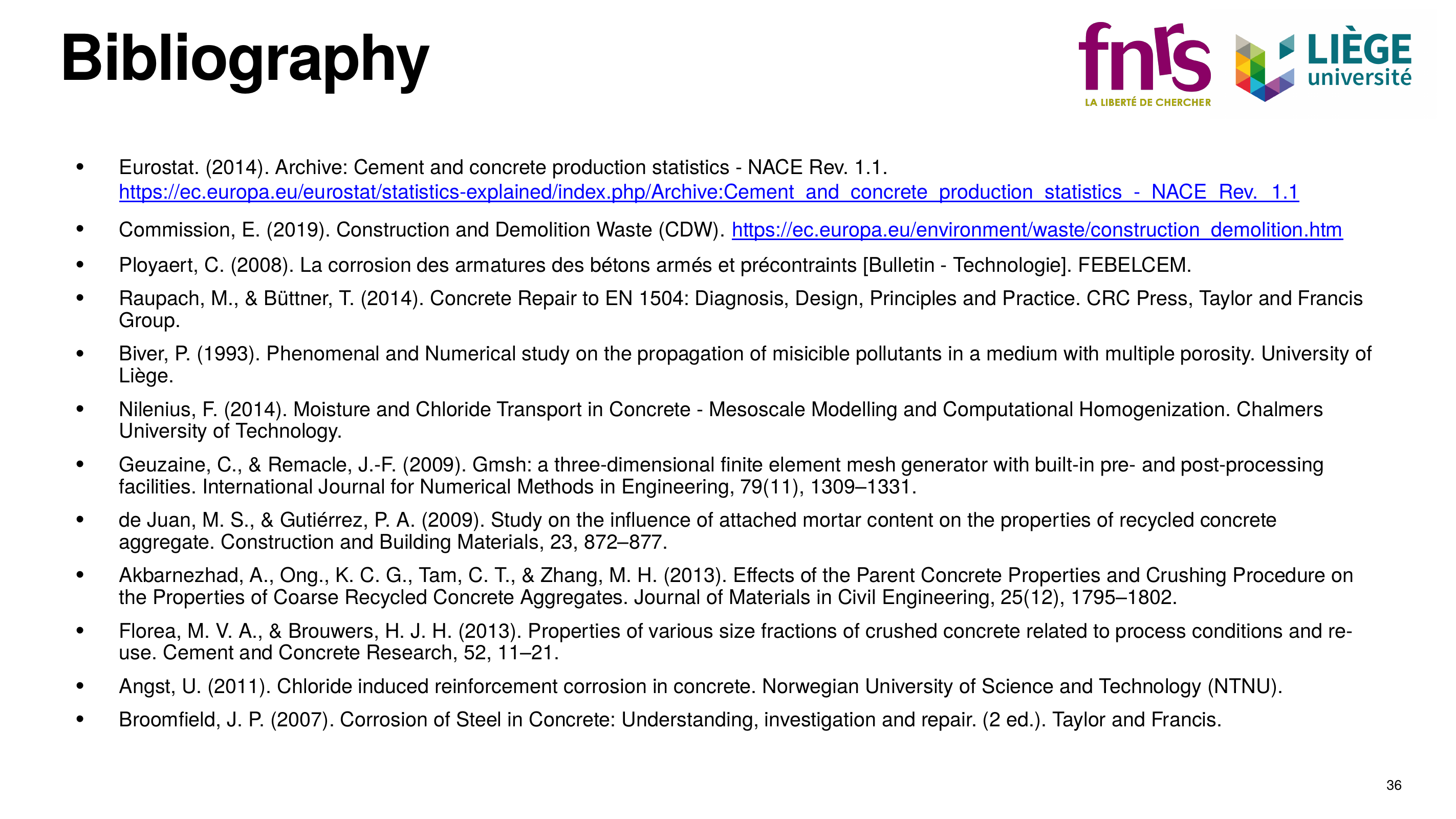

Bibliography
Eurostat. (2014). Archive: Cement and concrete production statistics - NACE Rev. 1.1. https://ec.europa.eu/eurostat/statistics-explained/index.php/Archive:Cement_and_concrete_production_statistics_-_NACE_Rev._1.1
Commission, E. (2019). Construction and Demolition Waste (CDW). https://ec.europa.eu/environment/waste/construction_demolition.htm
Ployaert, C. (2008). La corrosion des armatures des bétons armés et précontraints [Bulletin - Technologie]. FEBELCEM.
Raupach, M., & Büttner, T. (2014). Concrete Repair to EN 1504: Diagnosis, Design, Principles and Practice. CRC Press, Taylor and Francis Group.
Biver, P. (1993). Phenomenal and Numerical study on the propagation of misicible pollutants in a medium with multiple porosity. University of Liège.
Nilenius, F. (2014). Moisture and Chloride Transport in Concrete - Mesoscale Modelling and Computational Homogenization. Chalmers University of Technology.
Geuzaine, C., & Remacle, J.-F. (2009). Gmsh: a three-dimensional finite element mesh generator with built-in pre- and post-processing facilities. International Journal for Numerical Methods in Engineering, 79(11), 1309–1331.
de Juan, M. S., & Gutiérrez, P. A. (2009). Study on the influence of attached mortar content on the properties of recycled concrete aggregate. Construction and Building Materials, 23, 872–877.
Akbarnezhad, A., Ong., K. C. G., Tam, C. T., & Zhang, M. H. (2013). Effects of the Parent Concrete Properties and Crushing Procedure on the Properties of Coarse Recycled Concrete Aggregates. Journal of Materials in Civil Engineering, 25(12), 1795–1802.
Florea, M. V. A., & Brouwers, H. J. H. (2013). Properties of various size fractions of crushed concrete related to process conditions and re-use. Cement and Concrete Research, 52, 11–21.
Angst, U. (2011). Chloride induced reinforcement corrosion in concrete. Norwegian University of Science and Technology (NTNU).
Broomfield, J. P. (2007). Corrosion of Steel in Concrete: Understanding, investigation and repair. (2 ed.). Taylor and Francis.
36